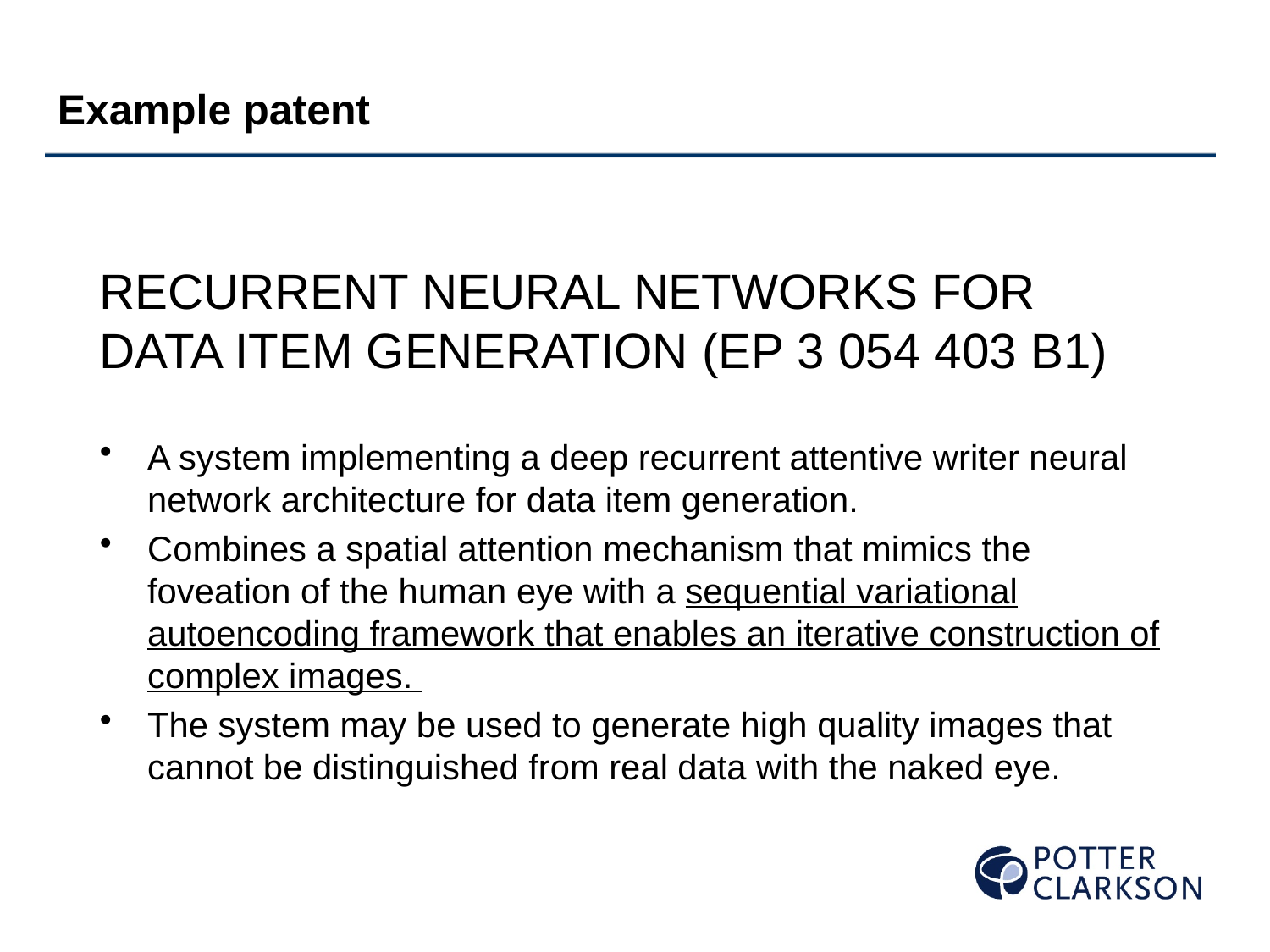

Example patent
RECURRENT NEURAL NETWORKS FOR DATA ITEM GENERATION (EP 3 054 403 B1)

A system implementing a deep recurrent attentive writer neural network architecture for data item generation.
Combines a spatial attention mechanism that mimics the foveation of the human eye with a sequential variational autoencoding framework that enables an iterative construction of complex images.
The system may be used to generate high quality images that cannot be distinguished from real data with the naked eye.